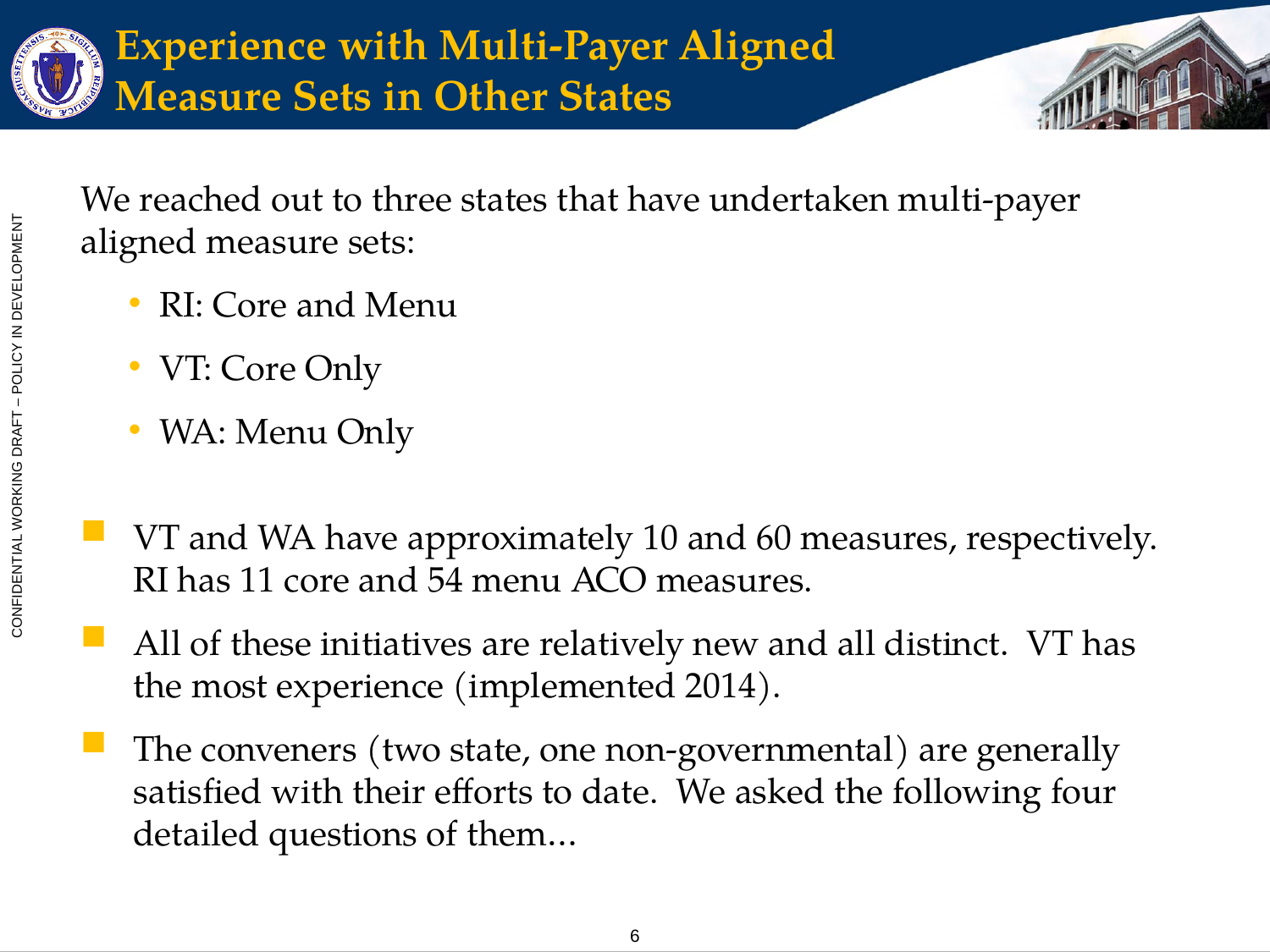

# Experience with Multi-Payer Aligned Measure Sets in Other States
We reached out to three states that have undertaken multi-payer aligned measure sets:
RI: Core and Menu
VT: Core Only
WA: Menu Only

VT and WA have approximately 10 and 60 measures, respectively. RI has 11 core and 54 menu ACO measures.
All of these initiatives are relatively new and all distinct.  VT has the most experience (implemented 2014).
The conveners (two state, one non-governmental) are generally satisfied with their efforts to date.  We asked the following four detailed questions of them…